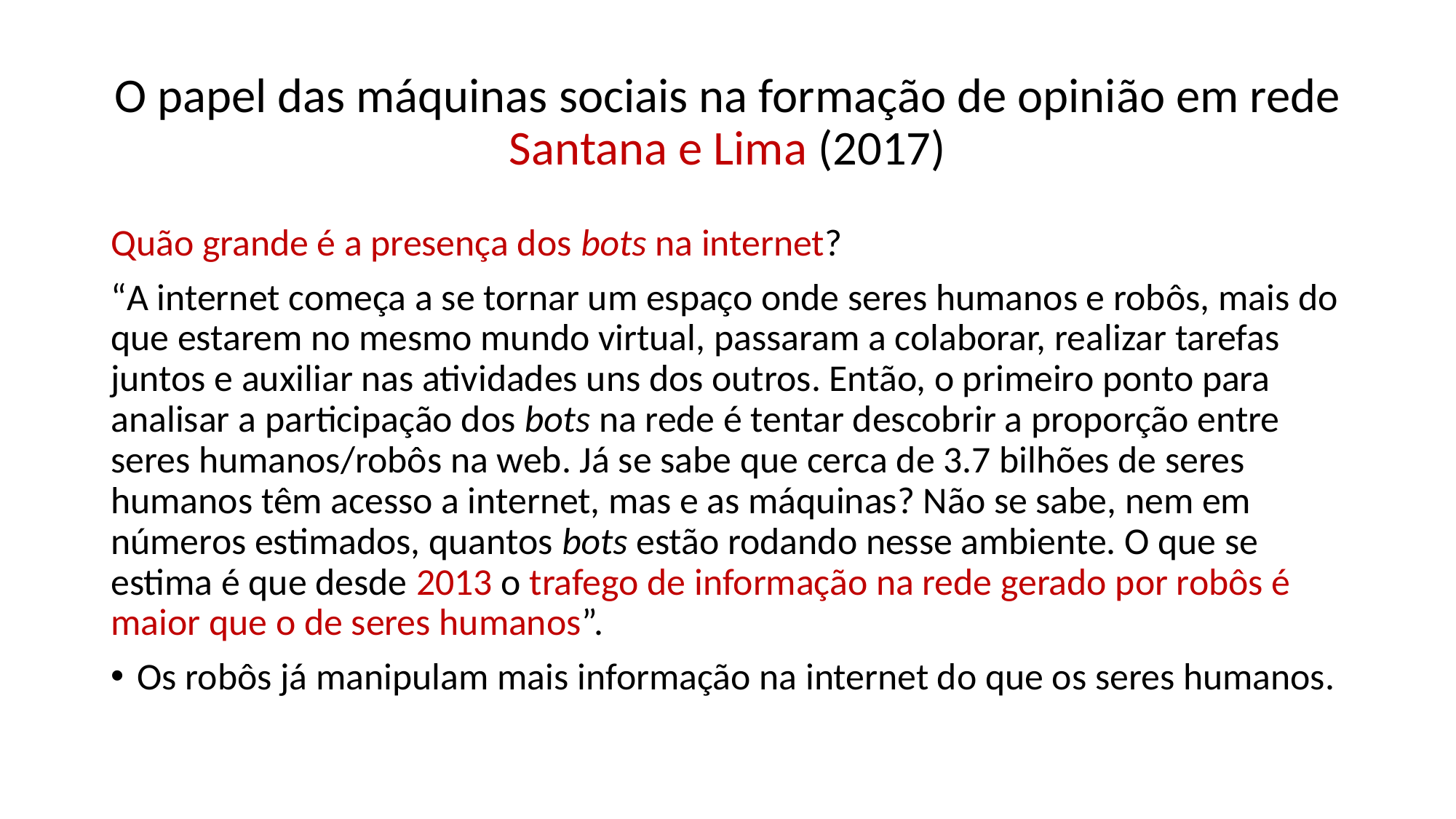

# O papel das máquinas sociais na formação de opinião em rede Santana e Lima (2017)
Quão grande é a presença dos bots na internet?
“A internet começa a se tornar um espaço onde seres humanos e robôs, mais do que estarem no mesmo mundo virtual, passaram a colaborar, realizar tarefas juntos e auxiliar nas atividades uns dos outros. Então, o primeiro ponto para analisar a participação dos bots na rede é tentar descobrir a proporção entre seres humanos/robôs na web. Já se sabe que cerca de 3.7 bilhões de seres humanos têm acesso a internet, mas e as máquinas? Não se sabe, nem em números estimados, quantos bots estão rodando nesse ambiente. O que se estima é que desde 2013 o trafego de informação na rede gerado por robôs é maior que o de seres humanos”.
Os robôs já manipulam mais informação na internet do que os seres humanos.